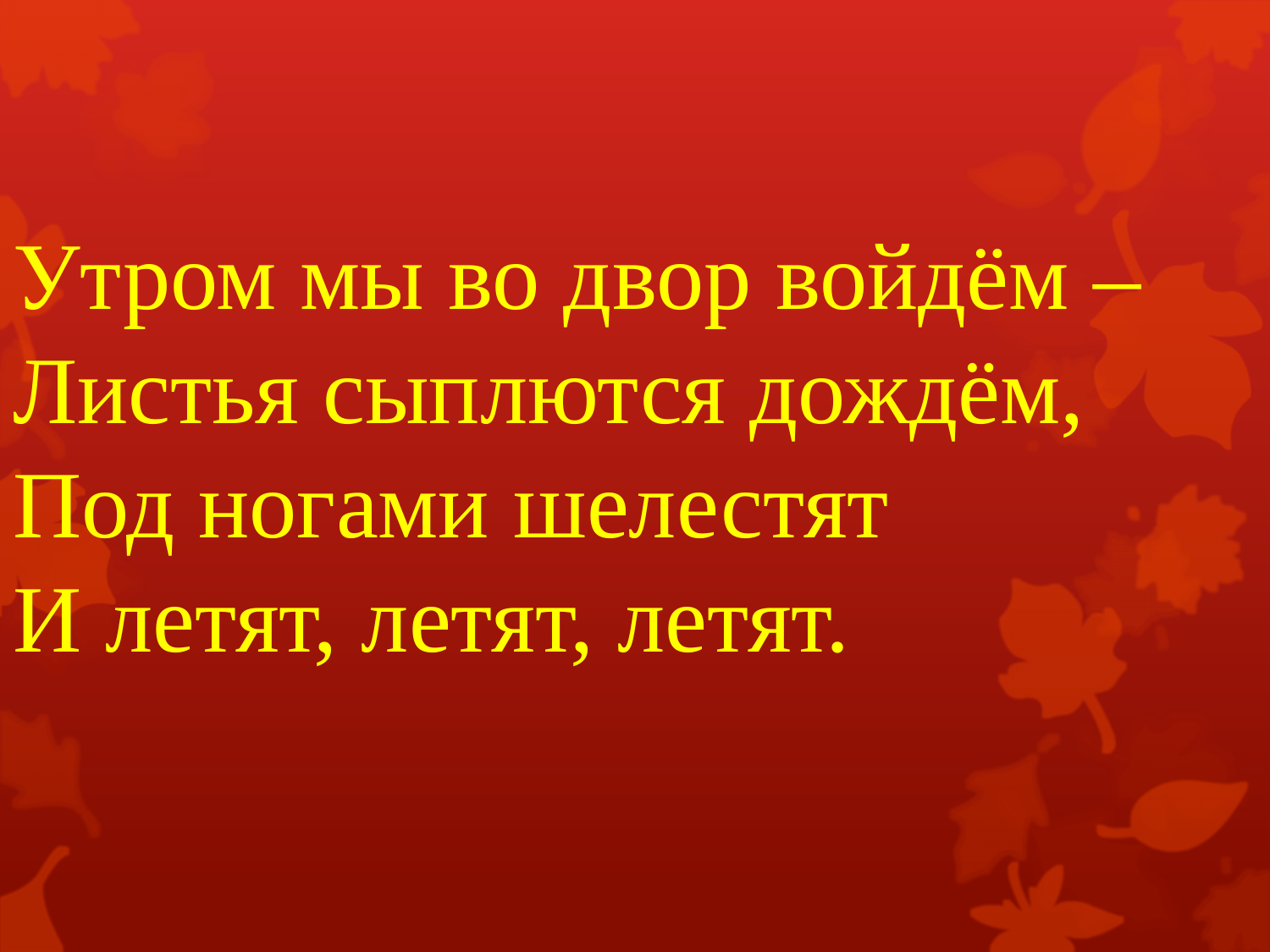

# Утром мы во двор войдём – Листья сыплются дождём, Под ногами шелестят И летят, летят, летят.